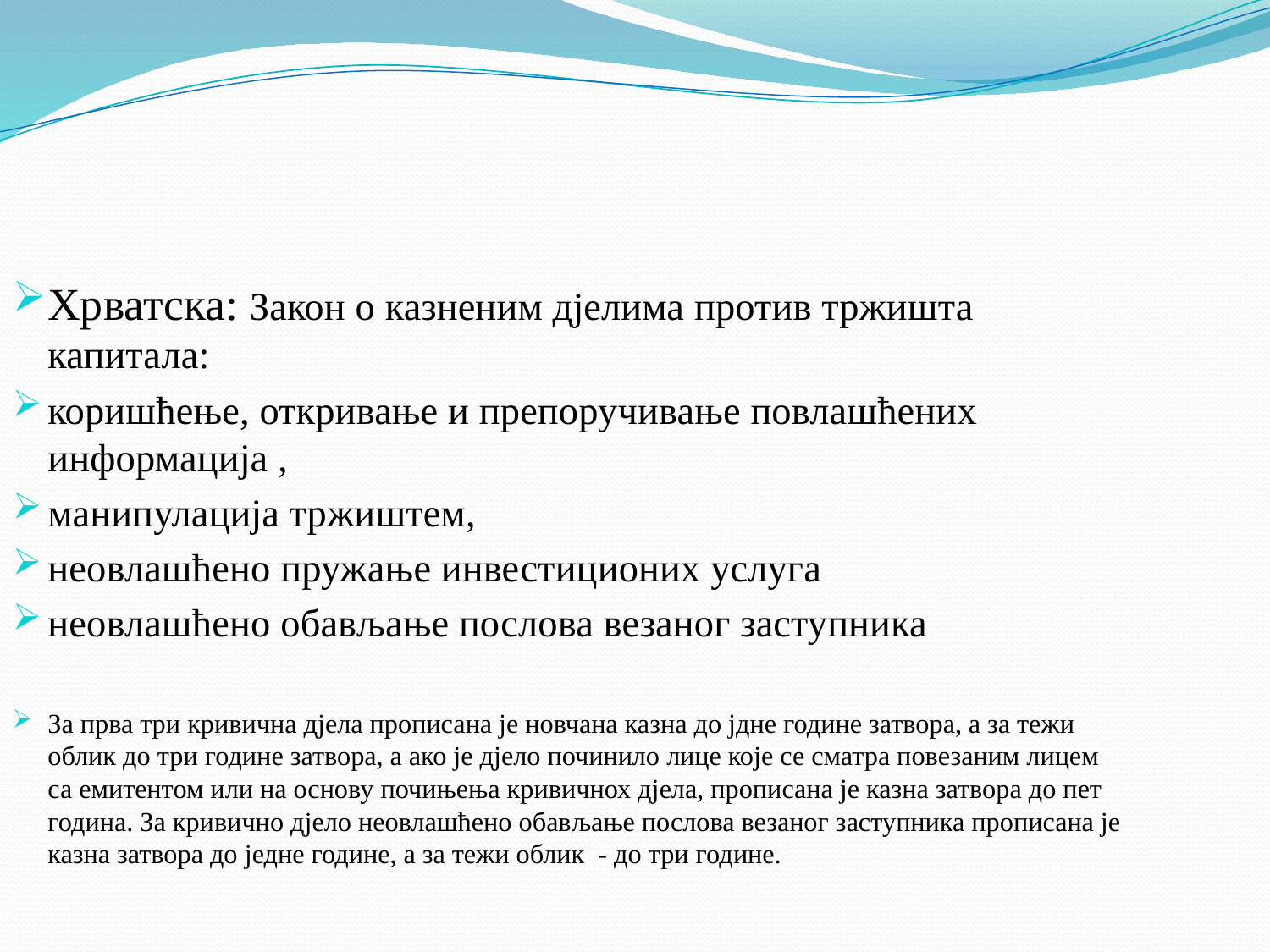

Хрватска: Закон о казненим дјелима против тржишта капитала:
коришћење, откривање и препоручивање повлашћених информација ,
манипулација тржиштем,
неовлашћено пружање инвестиционих услуга
неовлашћено обављање послова везаног заступника

За прва три кривична дјела прописана је новчана казна до јдне године затвора, а за тежи облик до три године затвора, а ако је дјело починило лице које се сматра повезаним лицем са емитентом или на основу почињења кривичнох дјела, прописана је казна затвора до пет година. За кривично дјело неовлашћено обављање послова везаног заступника прописана је казна затвора до једне године, а за тежи облик  - до три године.